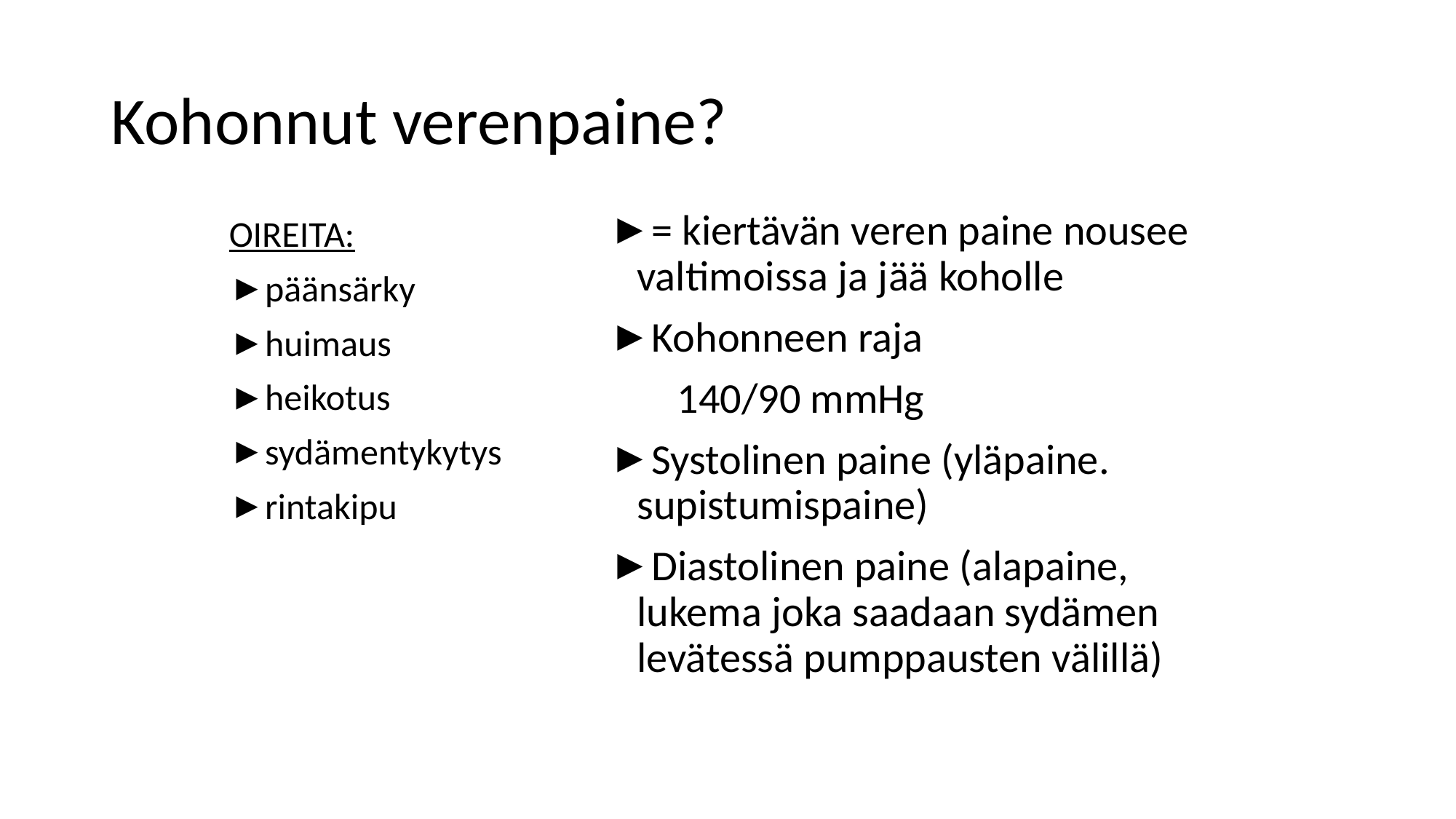

# Kohonnut verenpaine?

OIREITA:
päänsärky
huimaus
heikotus
sydämentykytys
rintakipu

= kiertävän veren paine nousee valtimoissa ja jää koholle
Kohonneen raja
       140/90 mmHg
Systolinen paine (yläpaine. supistumispaine)
Diastolinen paine (alapaine, lukema joka saadaan sydämen levätessä pumppausten välillä)